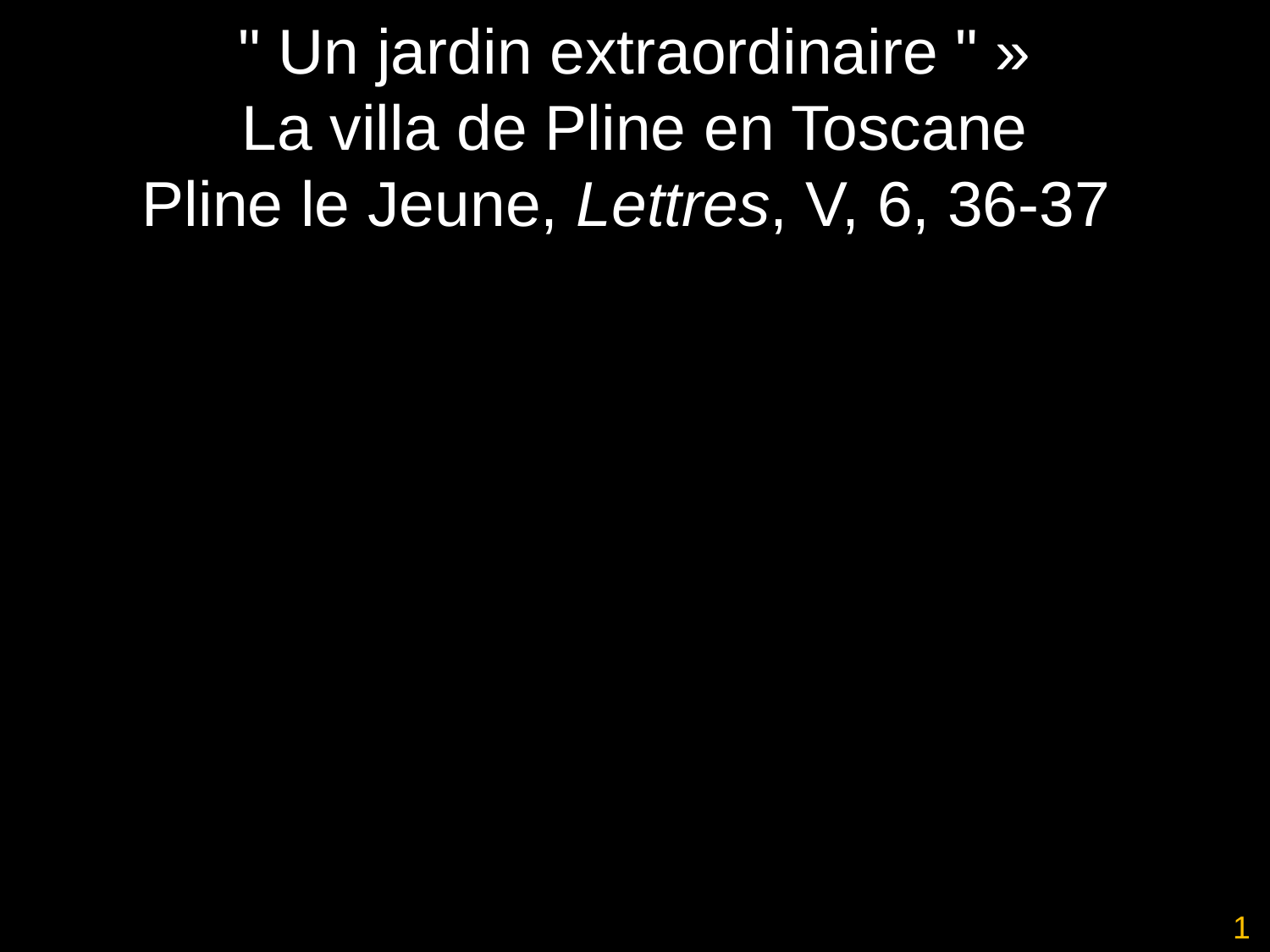

" Un jardin extraordinaire " »
La villa de Pline en Toscane
Pline le Jeune, Lettres, V, 6, 36-37
1